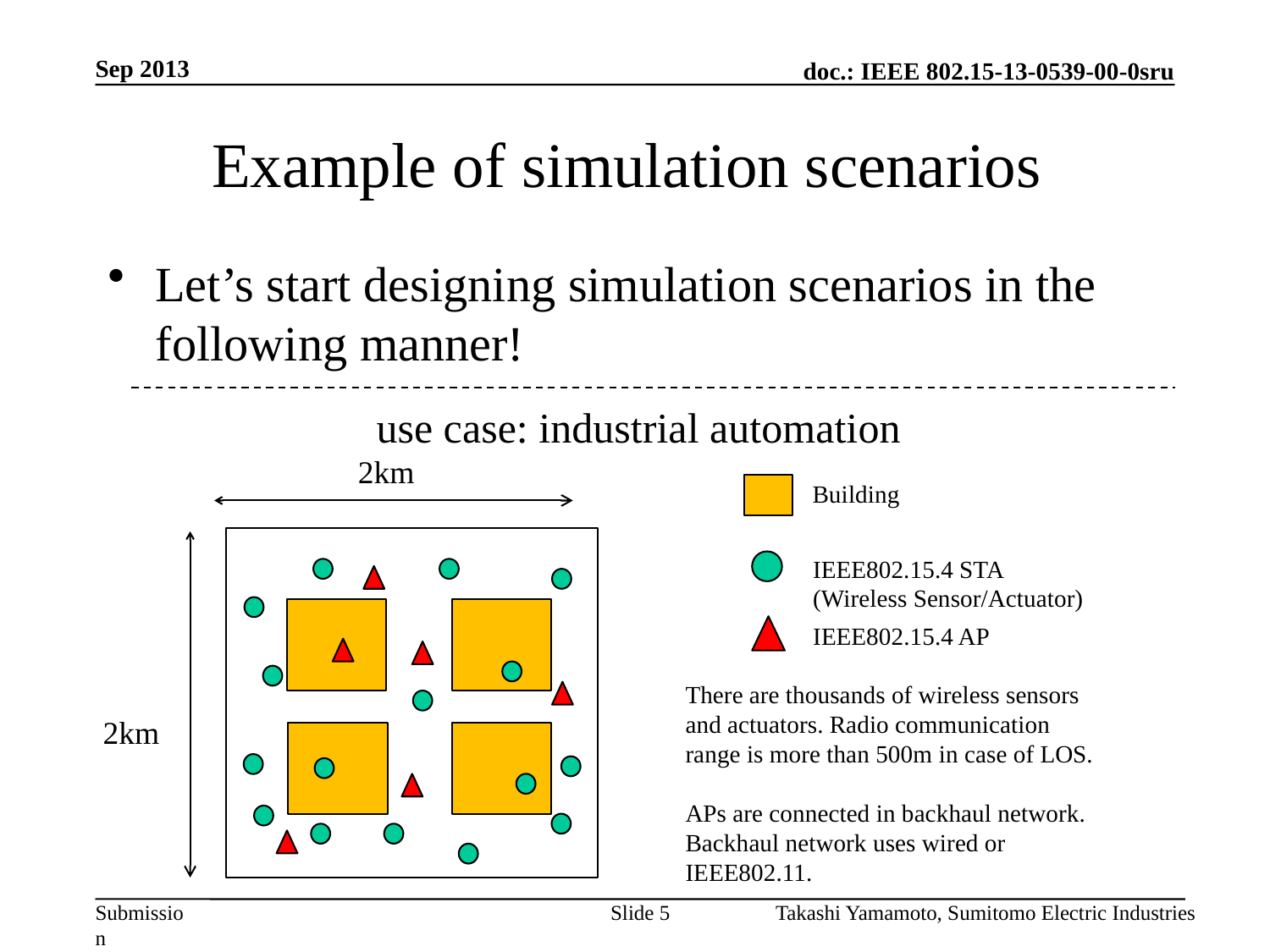

Sep 2013
# Example of simulation scenarios
Let’s start designing simulation scenarios in the following manner!
use case: industrial automation
2km
Building

IEEE802.15.4 STA
(Wireless Sensor/Actuator)

IEEE802.15.4 AP

There are thousands of wireless sensors
and actuators. Radio communication
range is more than 500m in case of LOS.

APs are connected in backhaul network.
Backhaul network uses wired or
IEEE802.11.
2km
Slide 5
Takashi Yamamoto, Sumitomo Electric Industries